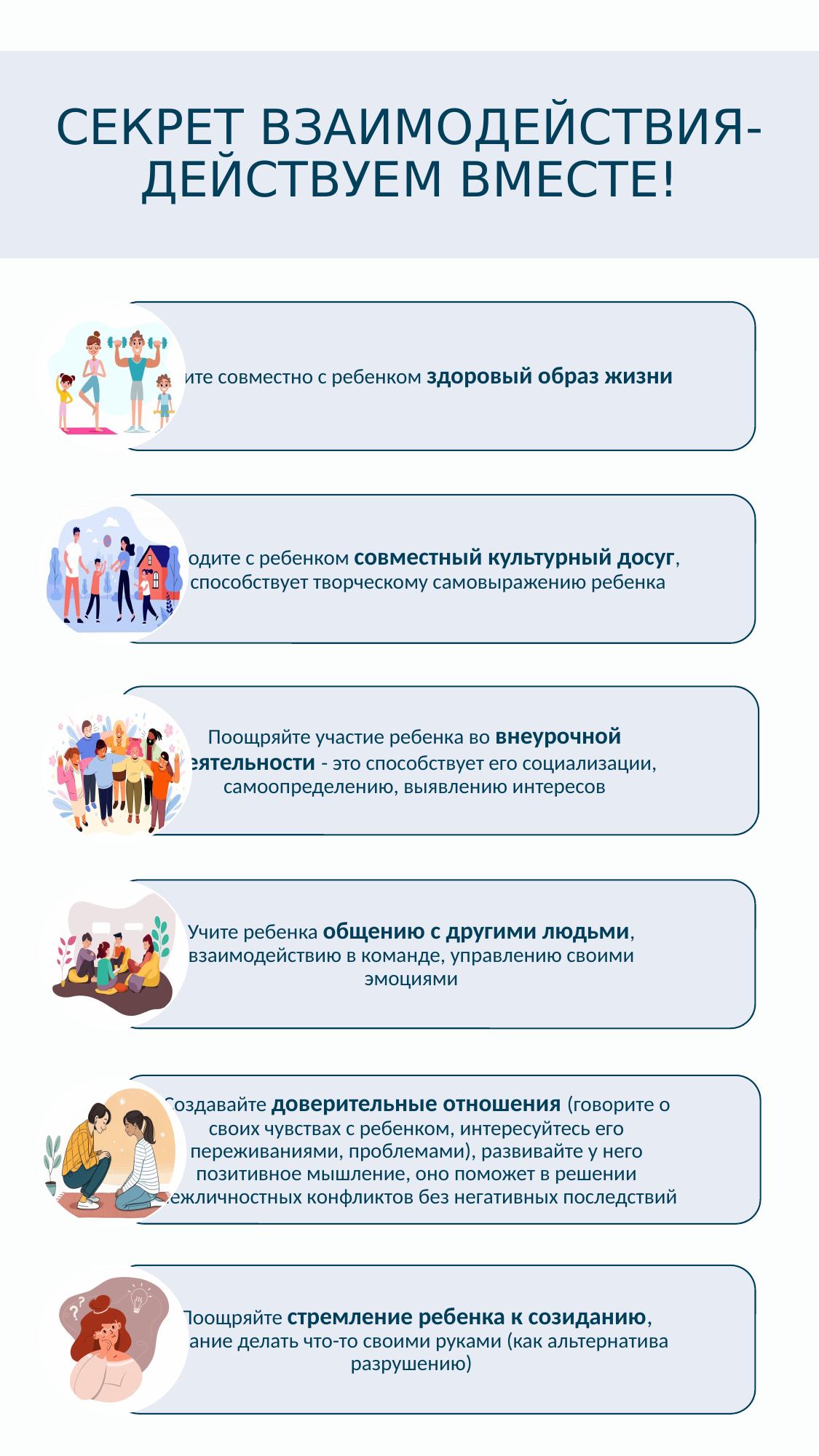

# СЕКРЕТ ВЗАИМОДЕЙСТВИЯ-ДЕЙСТВУЕМ ВМЕСТЕ!
Ведите совместно с ребенком здоровый образ жизни
Проводите с ребенком совместный культурный досуг, это способствует творческому самовыражению ребенка
Создавайте доверительные отношения (говорите о своих чувствах с ребенком, интересуйтесь его переживаниями, проблемами), развивайте у него позитивное мышление, оно поможет в решении межличностных конфликтов без негативных последствий
Учите ребенка общению с другими людьми, взаимодействию в команде, управлению своими эмоциями
Поощряйте участие ребенка во внеурочной деятельности - это способствует его социализации, самоопределению, выявлению интересов
  Поощряйте стремление ребенка к созиданию, желание делать что-то своими руками (как альтернатива разрушению)